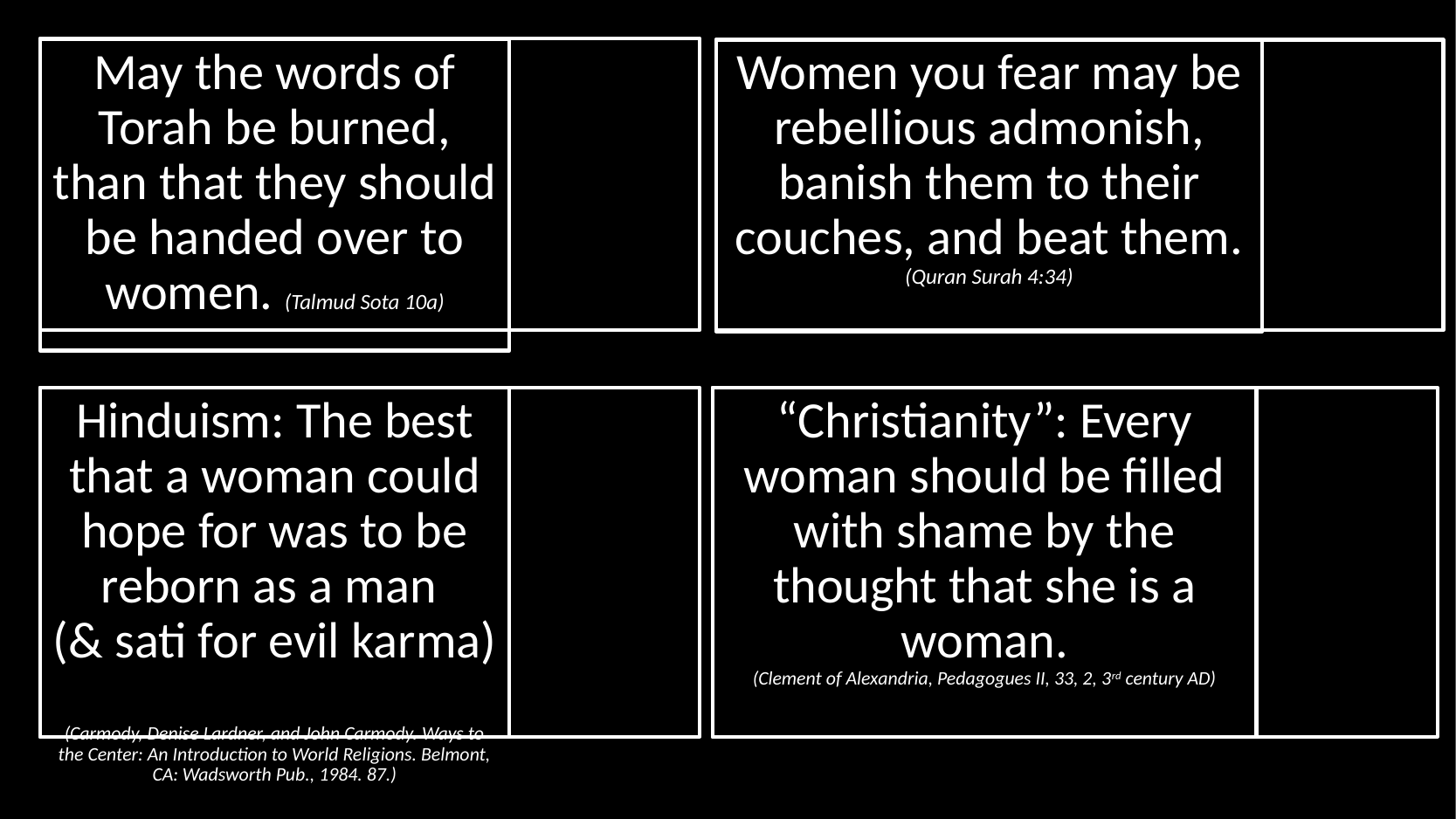

May the words of Torah be burned,
than that they should be handed over to women. (Talmud Sota 10a)
Women you fear may be rebellious admonish, banish them to their couches, and beat them. (Quran Surah 4:34)

Hinduism: The best that a woman could hope for was to be reborn as a man
(& sati for evil karma)
(Carmody, Denise Lardner, and John Carmody. Ways to the Center: An Introduction to World Religions. Belmont, CA: Wadsworth Pub., 1984. 87.)

“Christianity”: Every woman should be filled with shame by the thought that she is a woman.
(Clement of Alexandria, Pedagogues II, 33, 2, 3rd century AD)